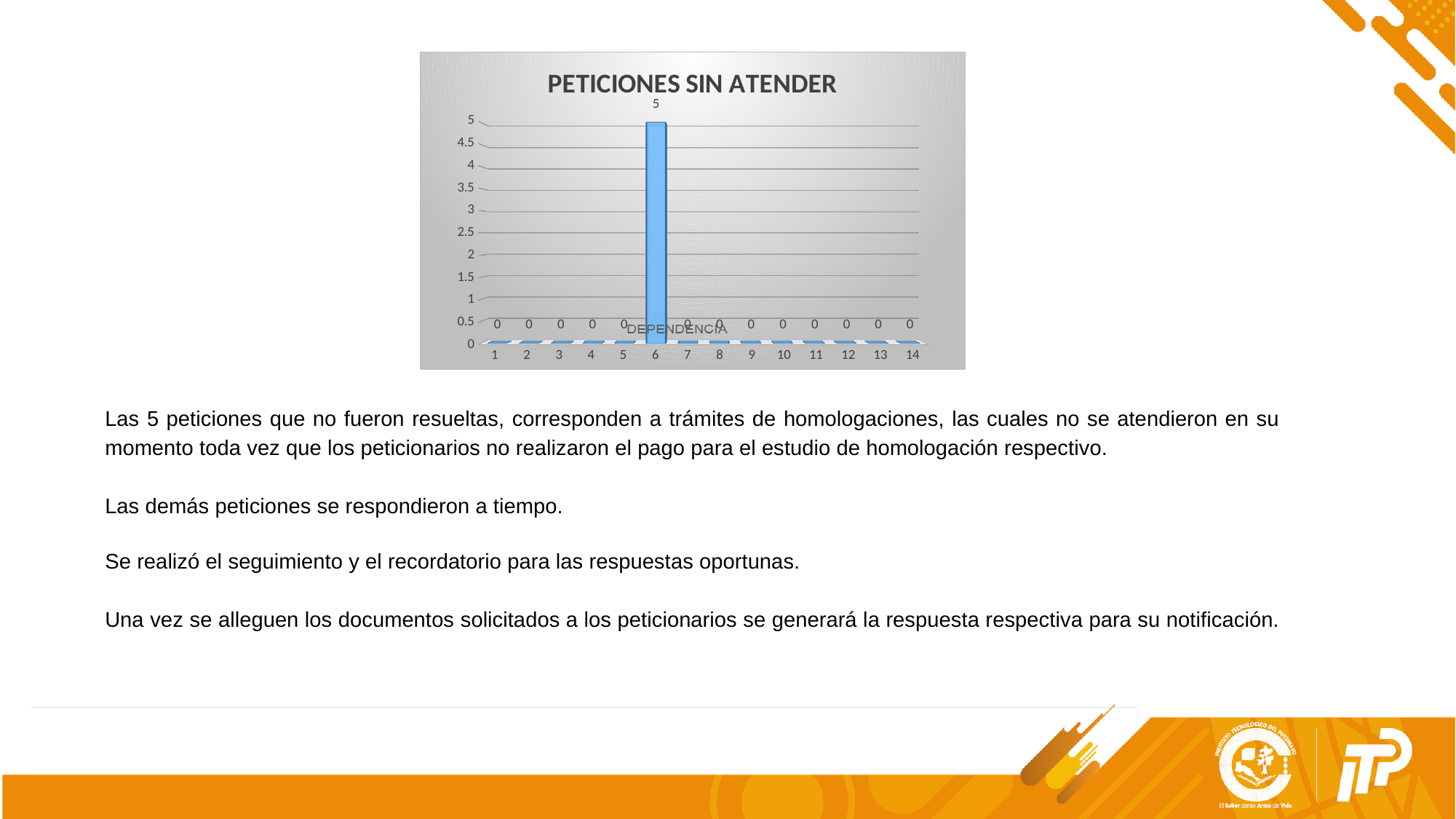

[unsupported chart]

Las 5 peticiones que no fueron resueltas, corresponden a trámites de homologaciones, las cuales no se atendieron en su momento toda vez que los peticionarios no realizaron el pago para el estudio de homologación respectivo.

Las demás peticiones se respondieron a tiempo.

Se realizó el seguimiento y el recordatorio para las respuestas oportunas.

Una vez se alleguen los documentos solicitados a los peticionarios se generará la respuesta respectiva para su notificación.